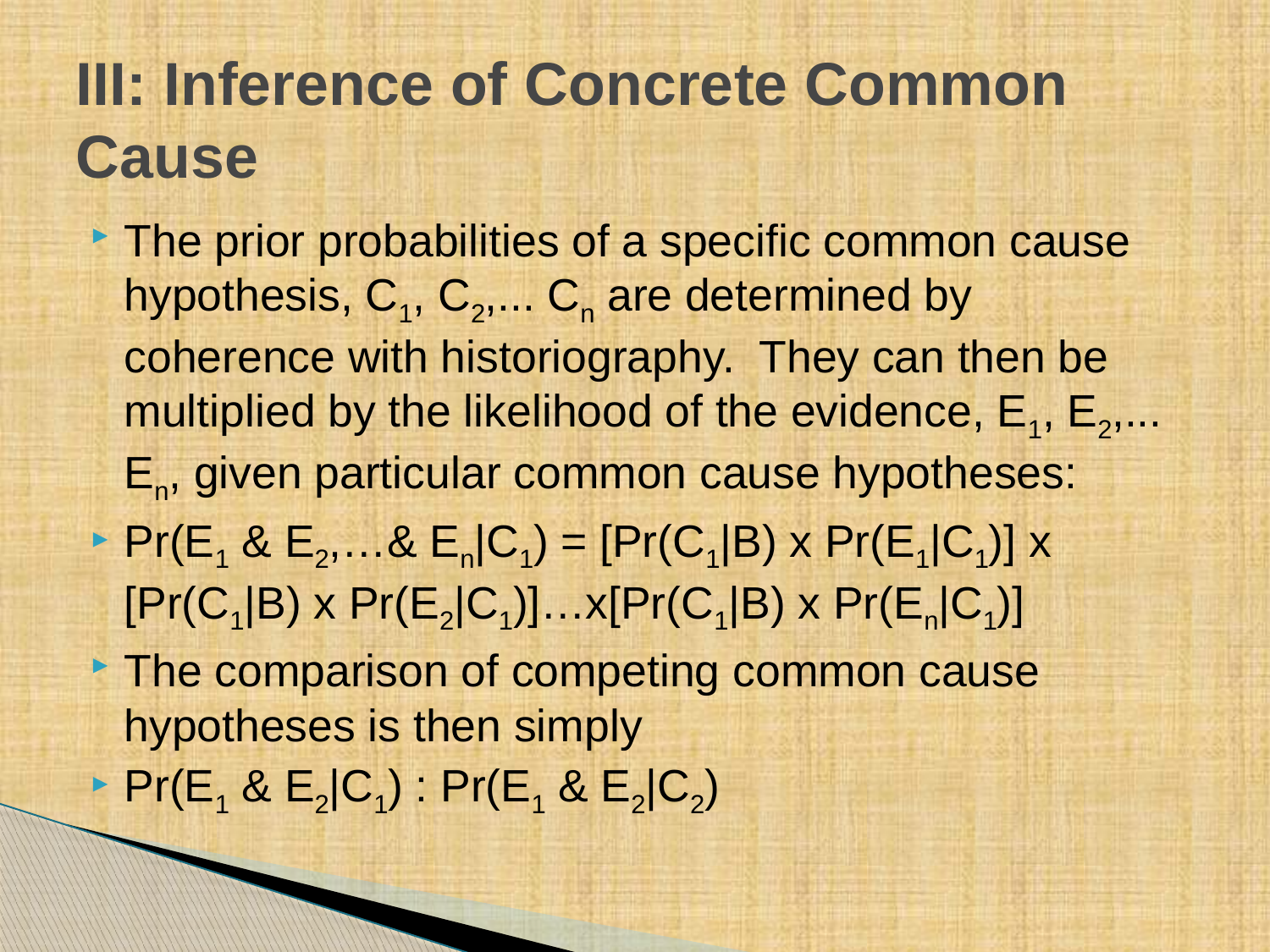

# III: Inference of Concrete Common Cause
The prior probabilities of a specific common cause hypothesis, C1, C2,... Cn are determined by coherence with historiography.  They can then be multiplied by the likelihood of the evidence, E1, E2,... En, given particular common cause hypotheses:
Pr(E1 & E2,…& En|C1) = [Pr(C1|B) x Pr(E1|C1)] x [Pr(C1|B) x Pr(E2|C1)]…x[Pr(C1|B) x Pr(En|C1)]
The comparison of competing common cause hypotheses is then simply
Pr(E1 & E2|C1) : Pr(E1 & E2|C2)